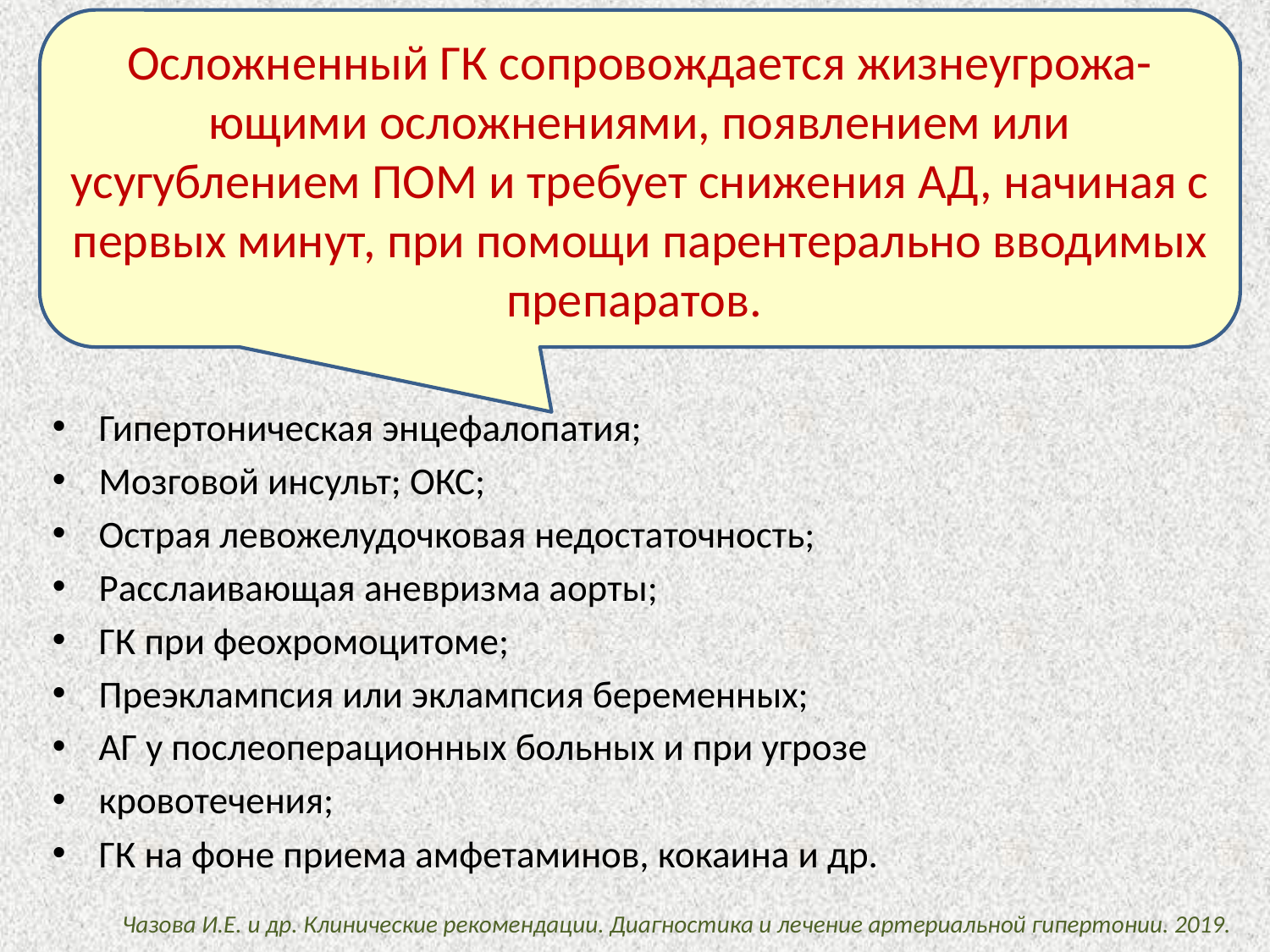

Осложненный ГК сопровождается жизнеугрожа-
ющими осложнениями, появлением или усугублением ПОМ и требует снижения АД, начиная с первых минут, при помощи парентерально вводимых препаратов.
#
Гипертоническая энцефалопатия;
Мозговой инсульт; ОКС;
Острая левожелудочковая недостаточность;
Расслаивающая аневризма аорты;
ГК при феохромоцитоме;
Преэклампсия или эклампсия беременных;
АГ у послеоперационных больных и при угрозе
кровотечения;
ГК на фоне приема амфетаминов, кокаина и др.
Чазова И.Е. и др. Клинические рекомендации. Диагностика и лечение артериальной гипертонии. 2019.